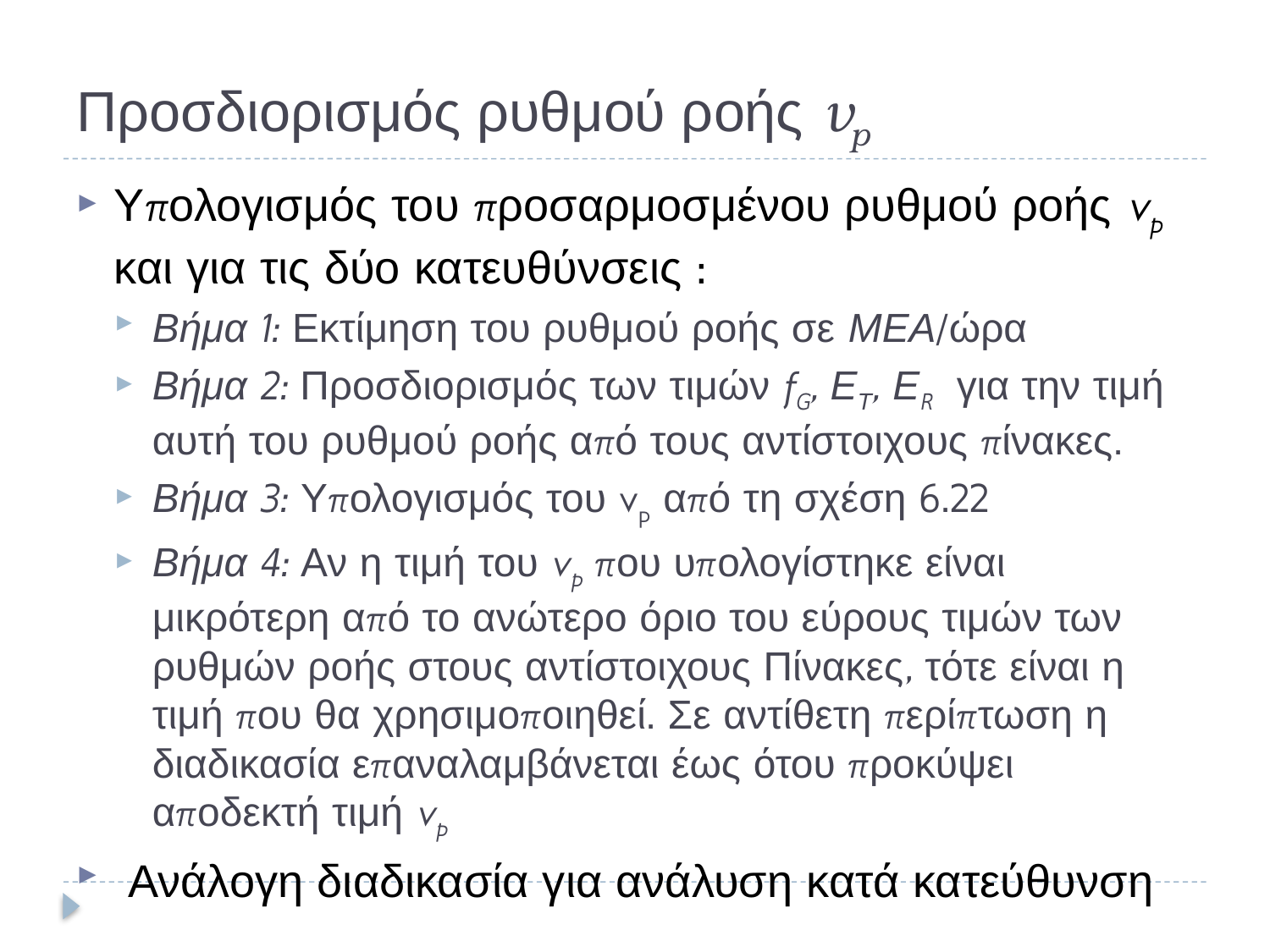

# Προσδιορισμός ρυθμού ροής νp
Υπολογισμός του προσαρμοσμένου ρυθμού ροής vp και για τις δύο κατευθύνσεις :
Βήμα 1: Εκτίμηση του ρυθμού ροής σε ΜΕΑ/ώρα
Βήμα 2: Προσδιορισμός των τιμών fG, ΕΤ, ΕR  για την τιμή αυτή του ρυθμού ροής από τους αντίστοιχους πίνακες.
Βήμα 3: Υπολογισμός του vp από τη σχέση 6.22
Βήμα 4: Αν η τιμή του vp που υπολογίστηκε είναι μικρότερη από το ανώτερο όριο του εύρους τιμών των ρυθμών ροής στους αντίστοιχους Πίνακες, τότε είναι η τιμή που θα χρησιμοποιηθεί. Σε αντίθετη περίπτωση η διαδικασία επαναλαμβάνεται έως ότου προκύψει αποδεκτή τιμή vp
 Ανάλογη διαδικασία για ανάλυση κατά κατεύθυνση